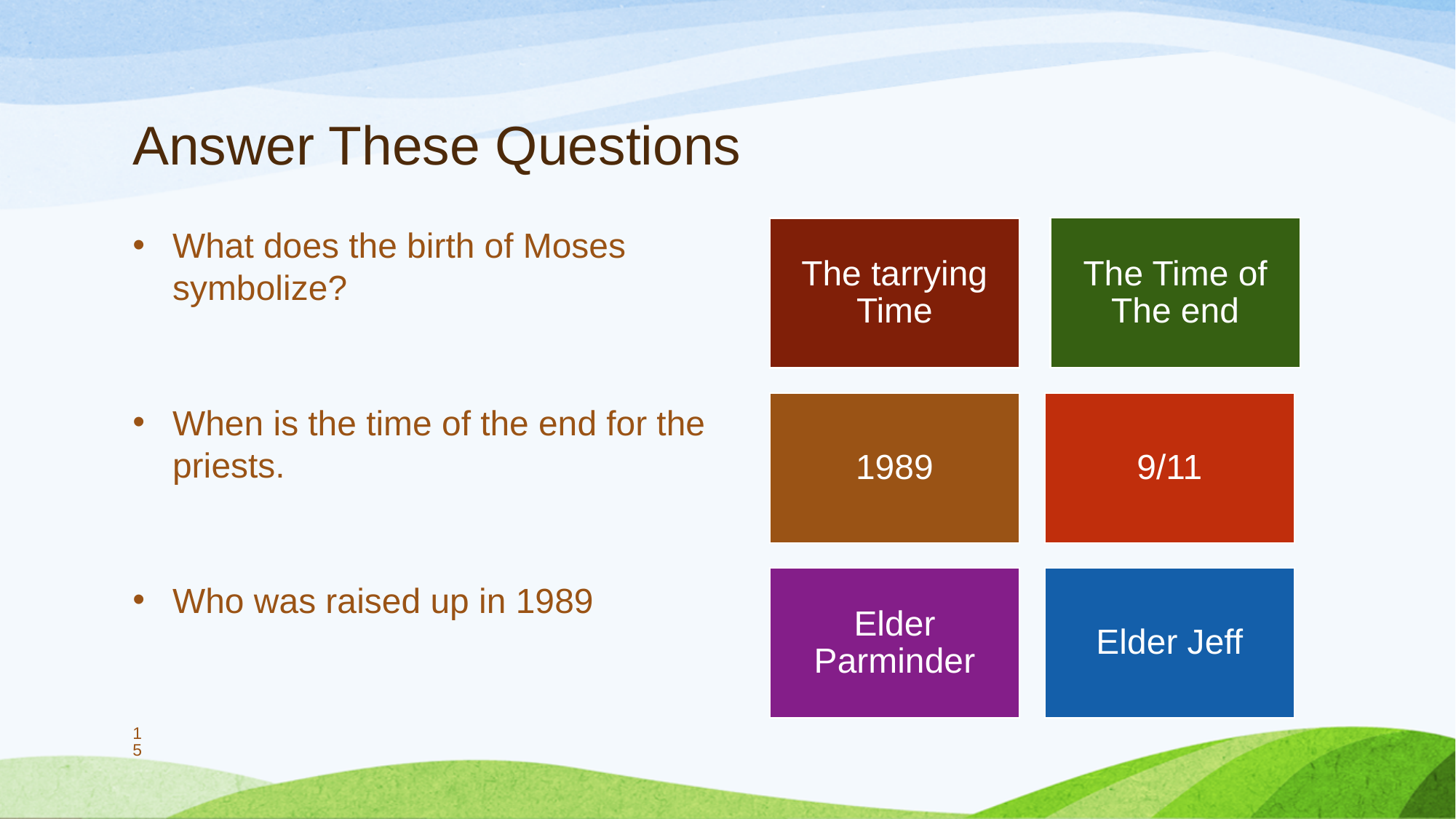

# Answer These Questions
What does the birth of Moses symbolize?

When is the time of the end for the priests.

Who was raised up in 1989

The Time of The end

The tarrying Time

1989

9/11

Elder Parminder

Elder Jeff
15